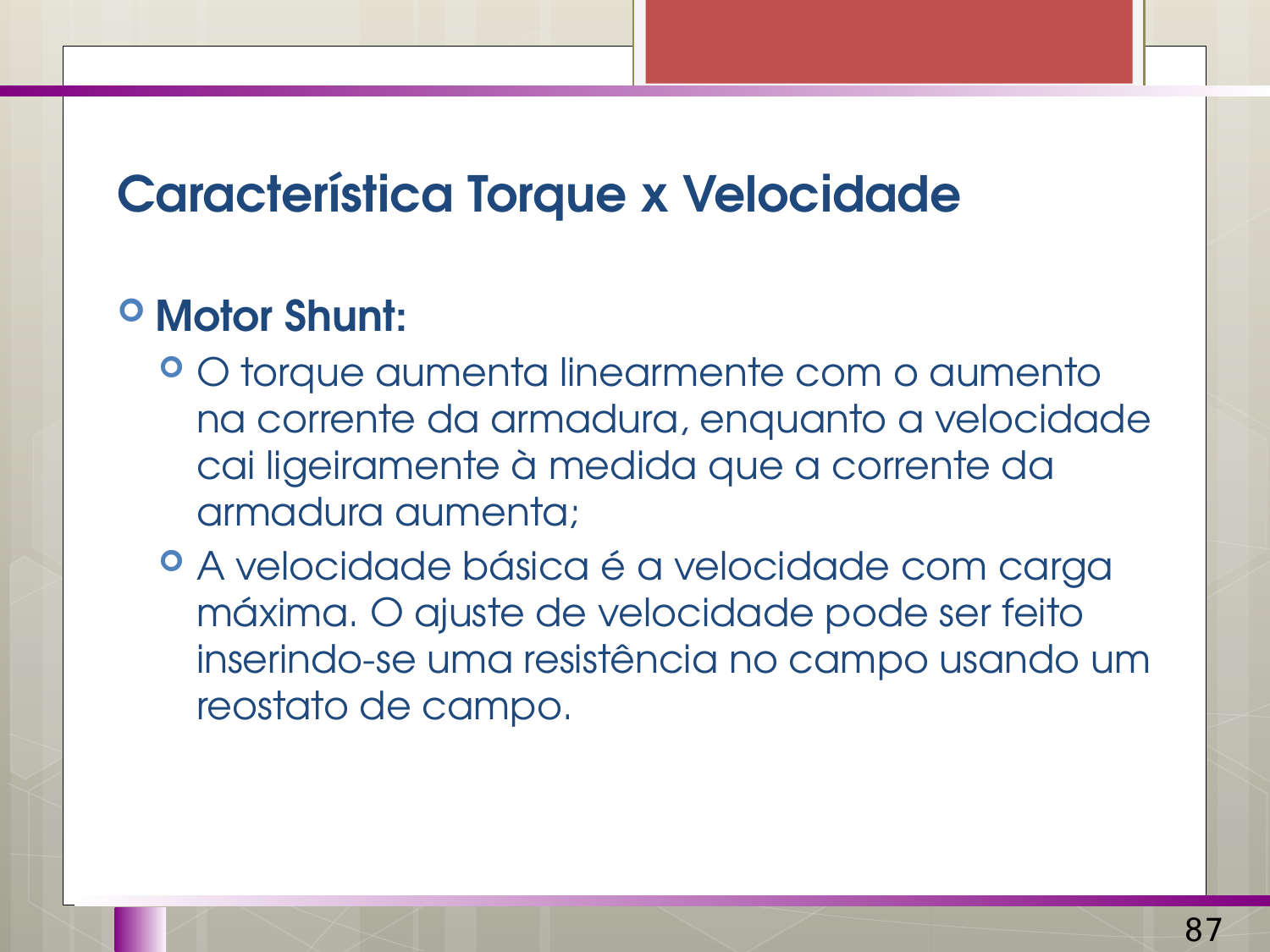

Característica Torque x Velocidade

Motor Shunt:
O torque aumenta linearmente com o aumento na corrente da armadura, enquanto a velocidade cai ligeiramente à medida que a corrente da armadura aumenta;
A velocidade básica é a velocidade com carga máxima. O ajuste de velocidade pode ser feito inserindo-se uma resistência no campo usando um reostato de campo.